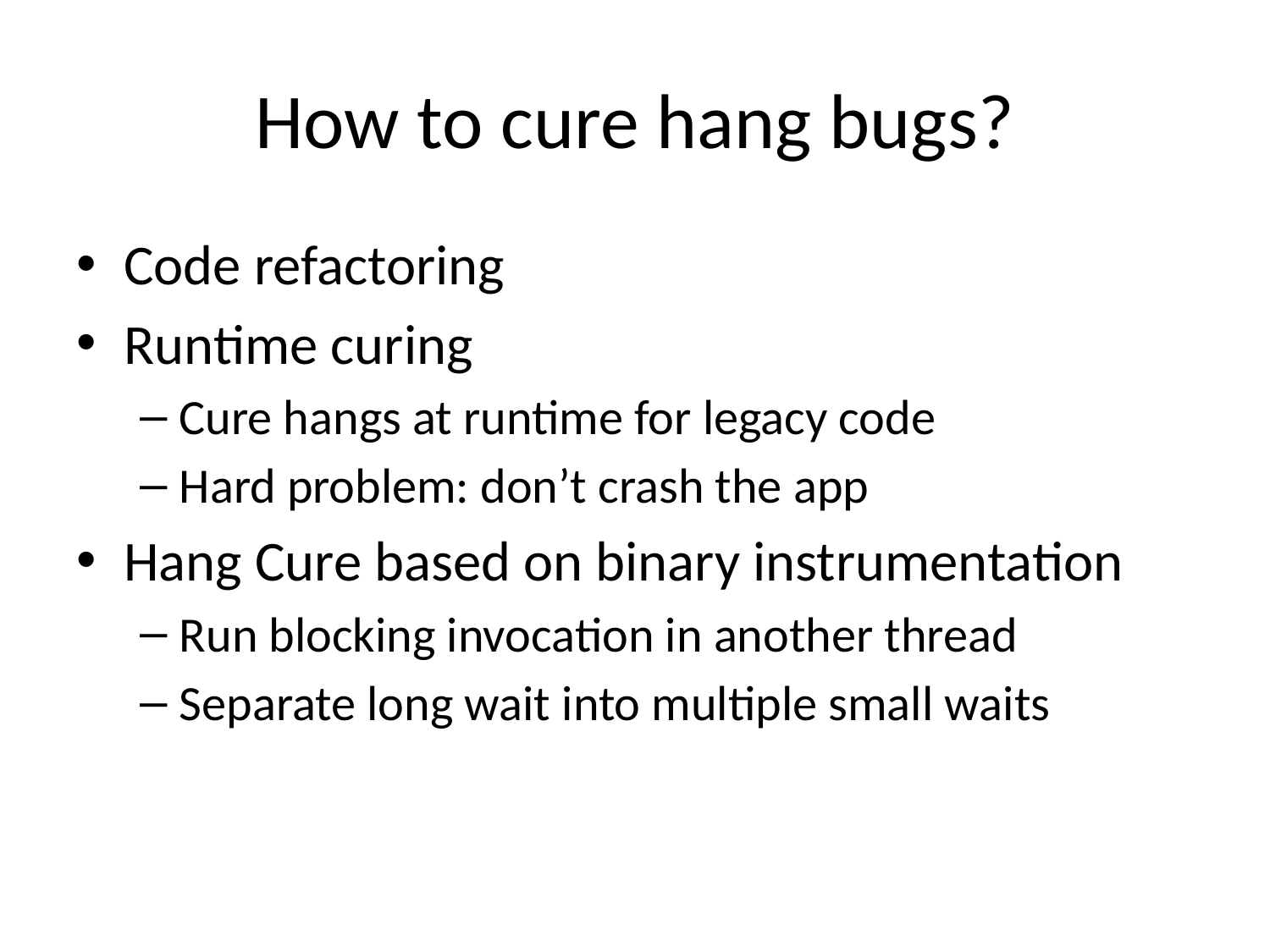

# How to cure hang bugs?
Code refactoring
Runtime curing
Cure hangs at runtime for legacy code
Hard problem: don’t crash the app
Hang Cure based on binary instrumentation
Run blocking invocation in another thread
Separate long wait into multiple small waits